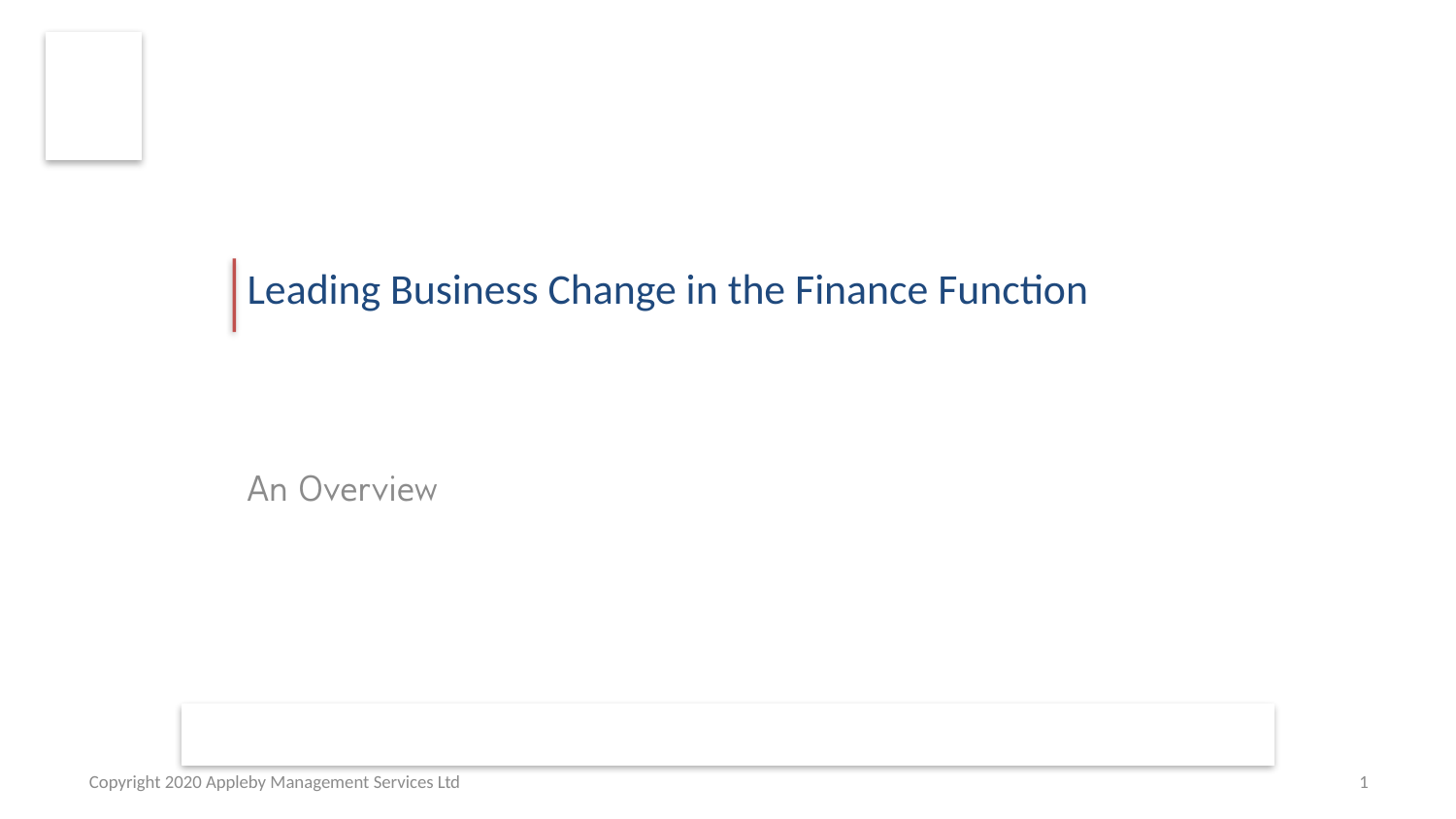

# Leading Business Change in the Finance Function
An Overview

Copyright 2020 Appleby Management Services Ltd
1